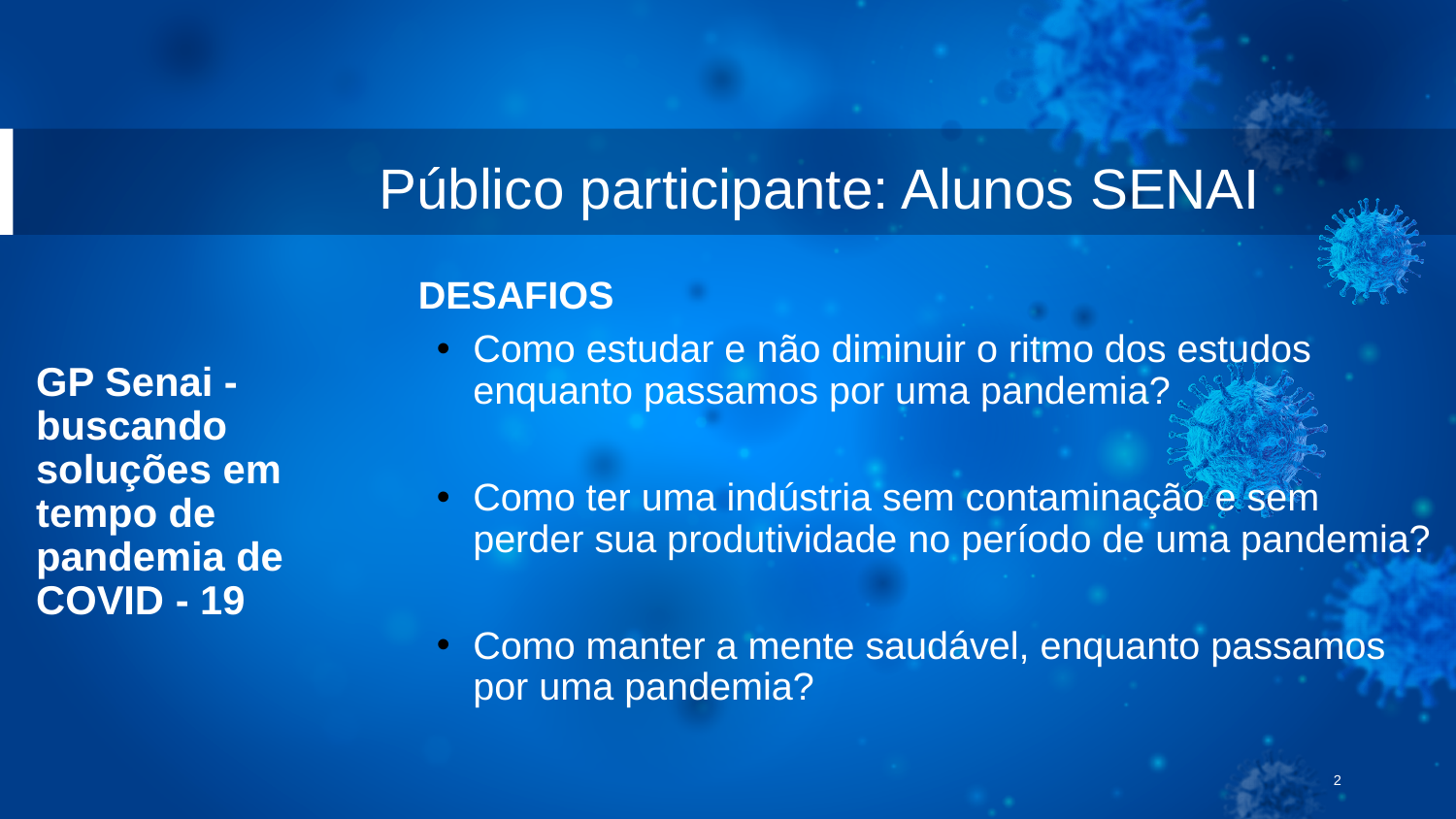

DESAFIOS
Como estudar e não diminuir o ritmo dos estudos enquanto passamos por uma pandemia?

Como ter uma indústria sem contaminação e sem perder sua produtividade no período de uma pandemia?

Como manter a mente saudável, enquanto passamos por uma pandemia?

Público participante: Alunos SENAI

GP Senai - buscando soluções em tempo de pandemia de COVID - 19
2